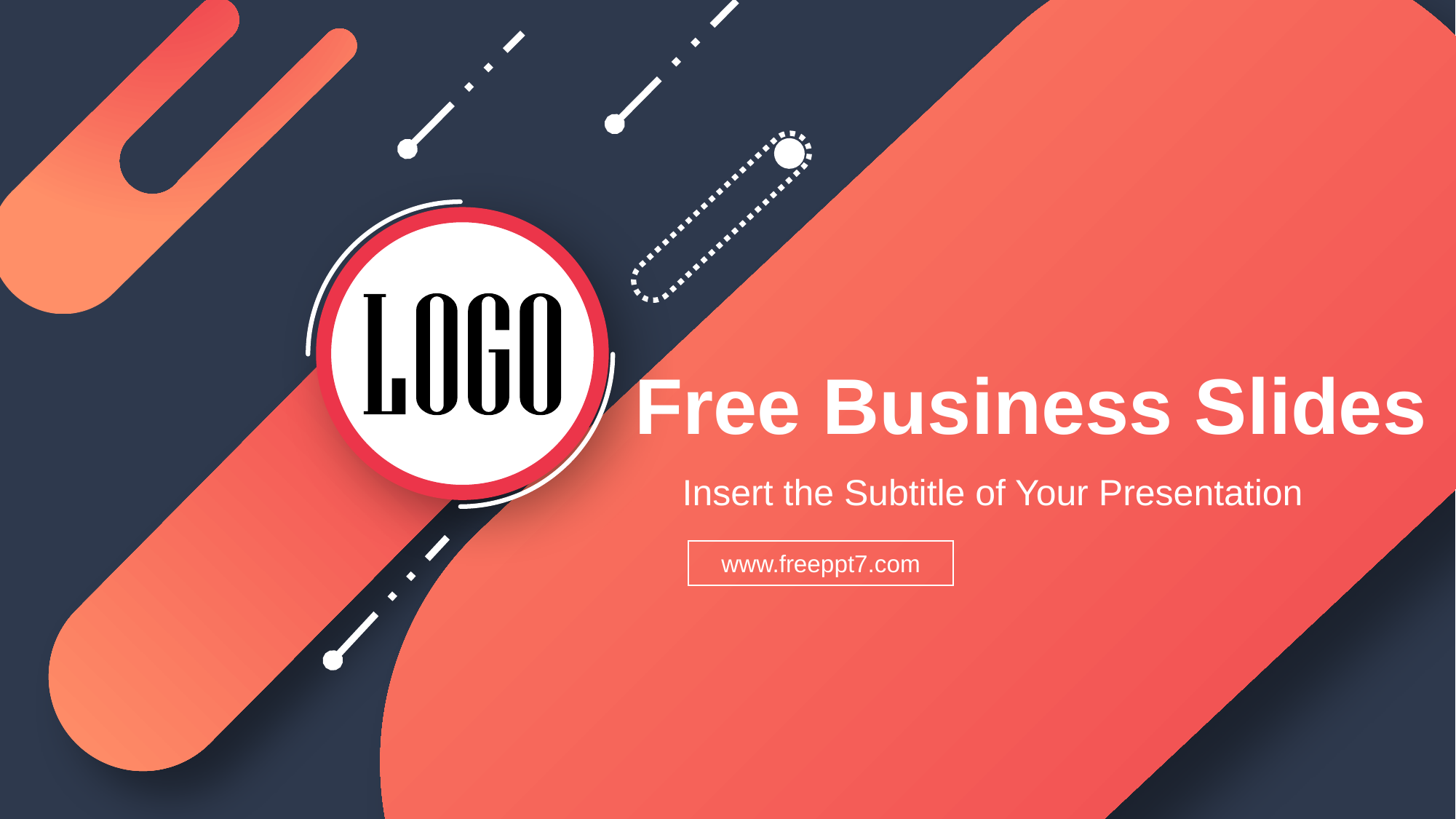

Free Business Slides

Insert the Subtitle of Your Presentation
www.freeppt7.com
Delay symbol